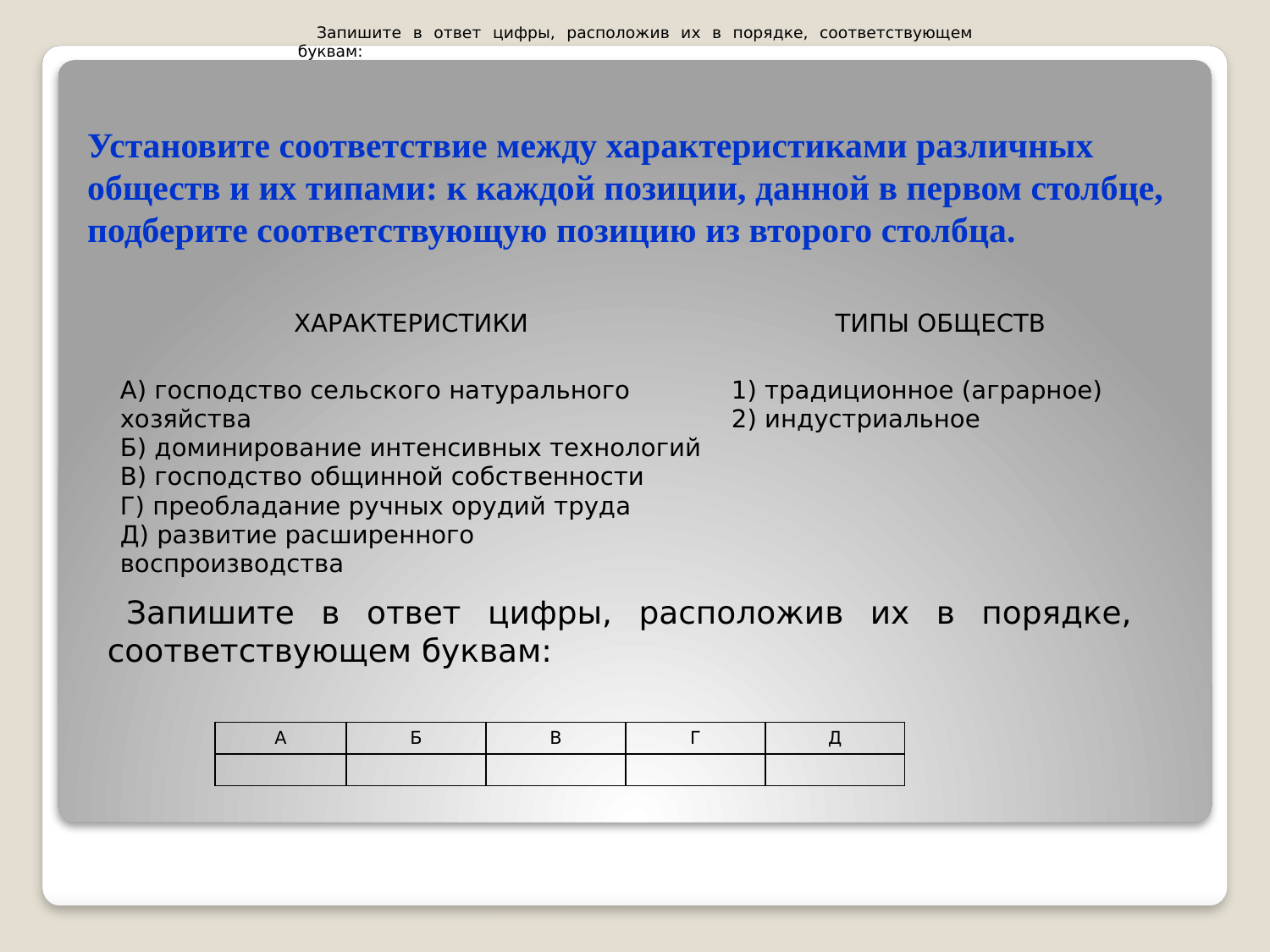

Запишите в ответ цифры, расположив их в порядке, соответствующем буквам:
#
Установите соответствие между характеристиками различных обществ и их типами: к каждой позиции, данной в первом столбце, подберите соответствующую позицию из второго столбца.

| ХАРАКТЕРИСТИКИ |  | ТИПЫ ОБЩЕСТВ |
| --- | --- | --- |
| A) господство сельского натурального хозяйства Б) доминирование интенсивных технологий B) господство общинной собственности Г) преобладание ручных орудий труда Д) развитие расширенного воспроизводства |  | 1) традиционное (аграрное) 2) индустриальное |
Запишите в ответ цифры, расположив их в порядке, соответствующем буквам:

| A | Б | В | Г | Д |
| --- | --- | --- | --- | --- |
|  |  |  |  |  |